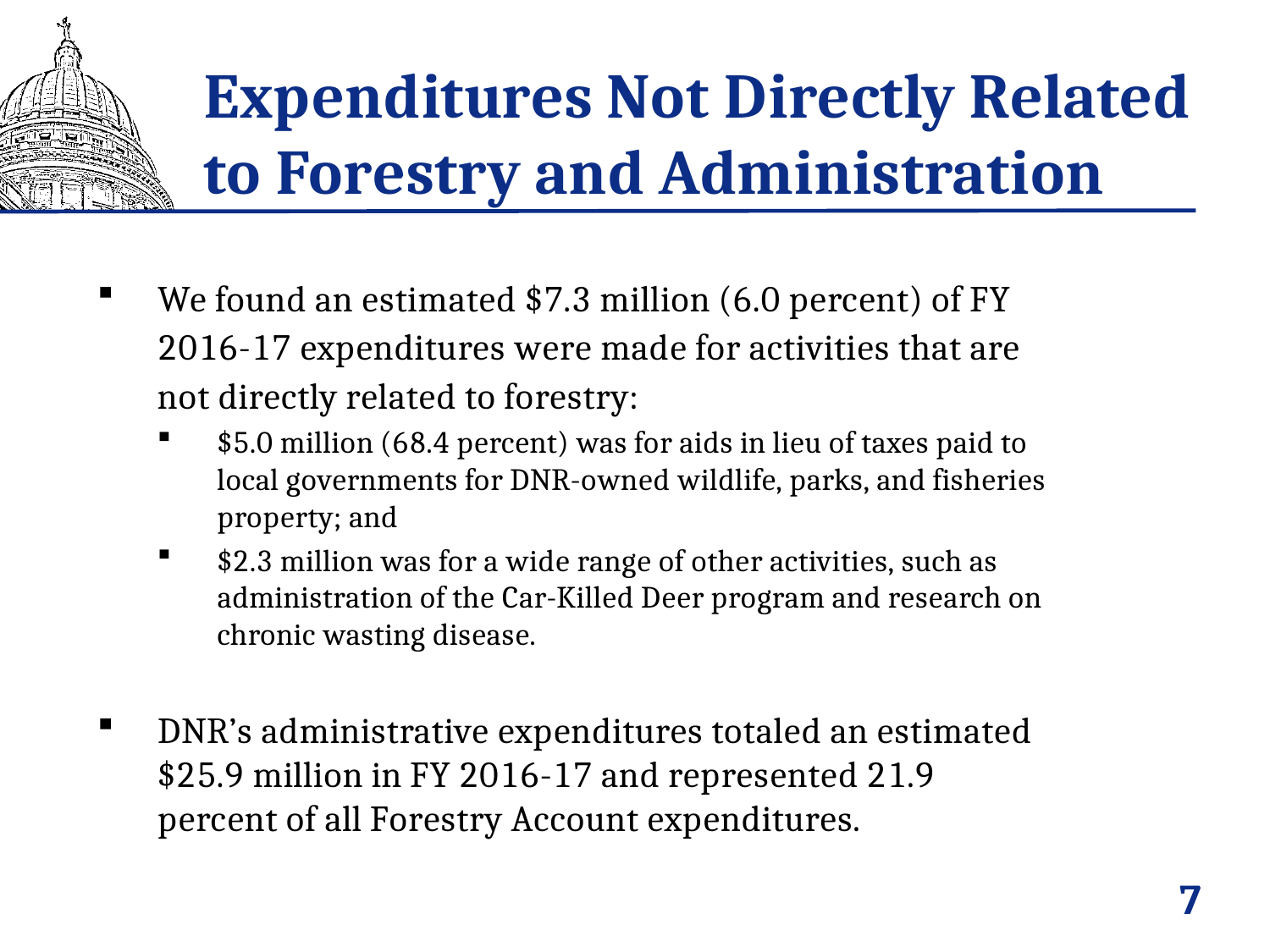

# Expenditures Not Directly Related to Forestry and Administration
We found an estimated $7.3 million (6.0 percent) of FY 2016-17 expenditures were made for activities that are not directly related to forestry:
$5.0 million (68.4 percent) was for aids in lieu of taxes paid to local governments for DNR-owned wildlife, parks, and fisheries property; and
$2.3 million was for a wide range of other activities, such as administration of the Car-Killed Deer program and research on chronic wasting disease.

DNR’s administrative expenditures totaled an estimated $25.9 million in FY 2016-17 and represented 21.9 percent of all Forestry Account expenditures.